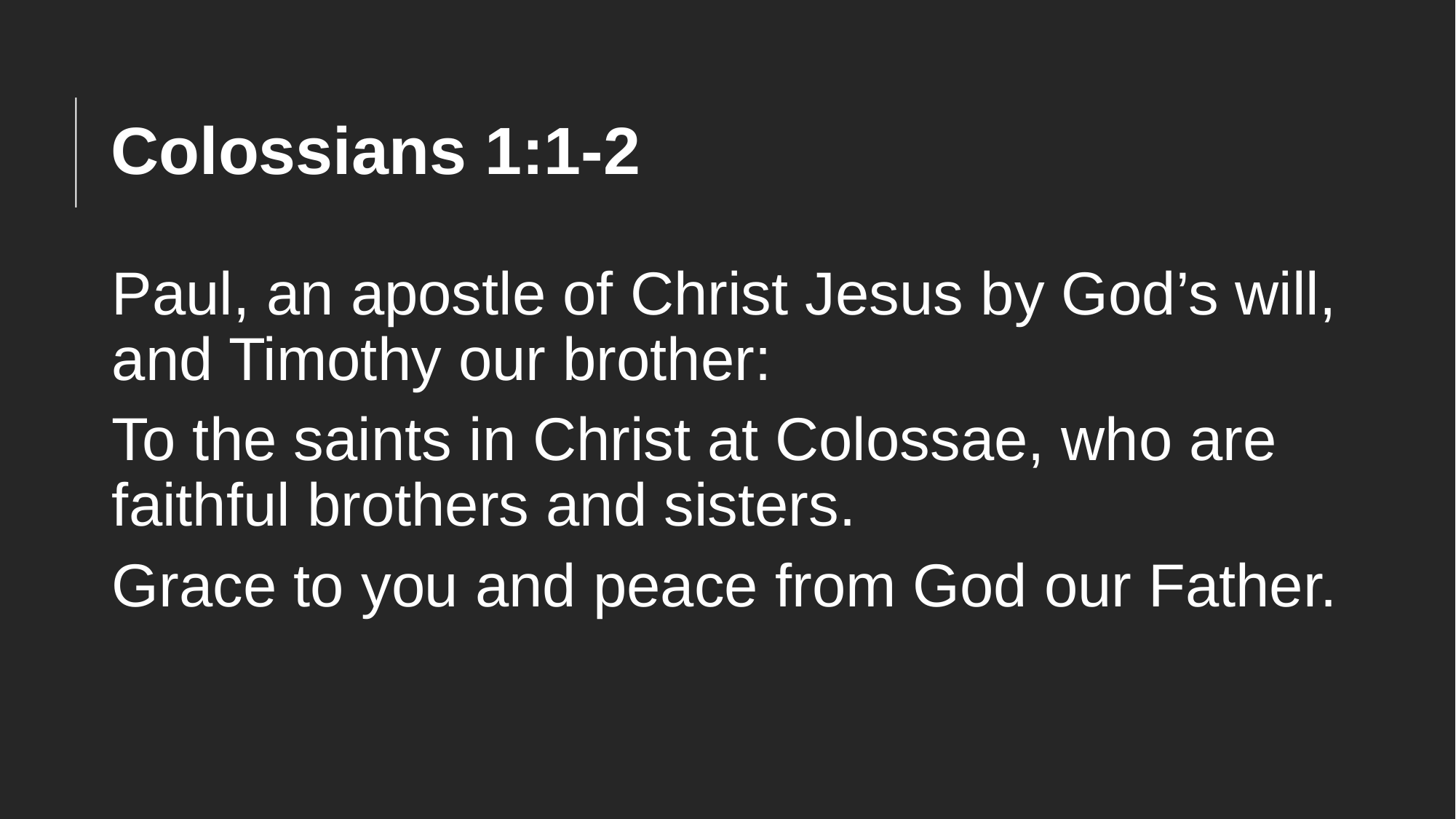

# Colossians 1:1-2
Paul, an apostle of Christ Jesus by God’s will, and Timothy our brother:
To the saints in Christ at Colossae, who are faithful brothers and sisters.
Grace to you and peace from God our Father.